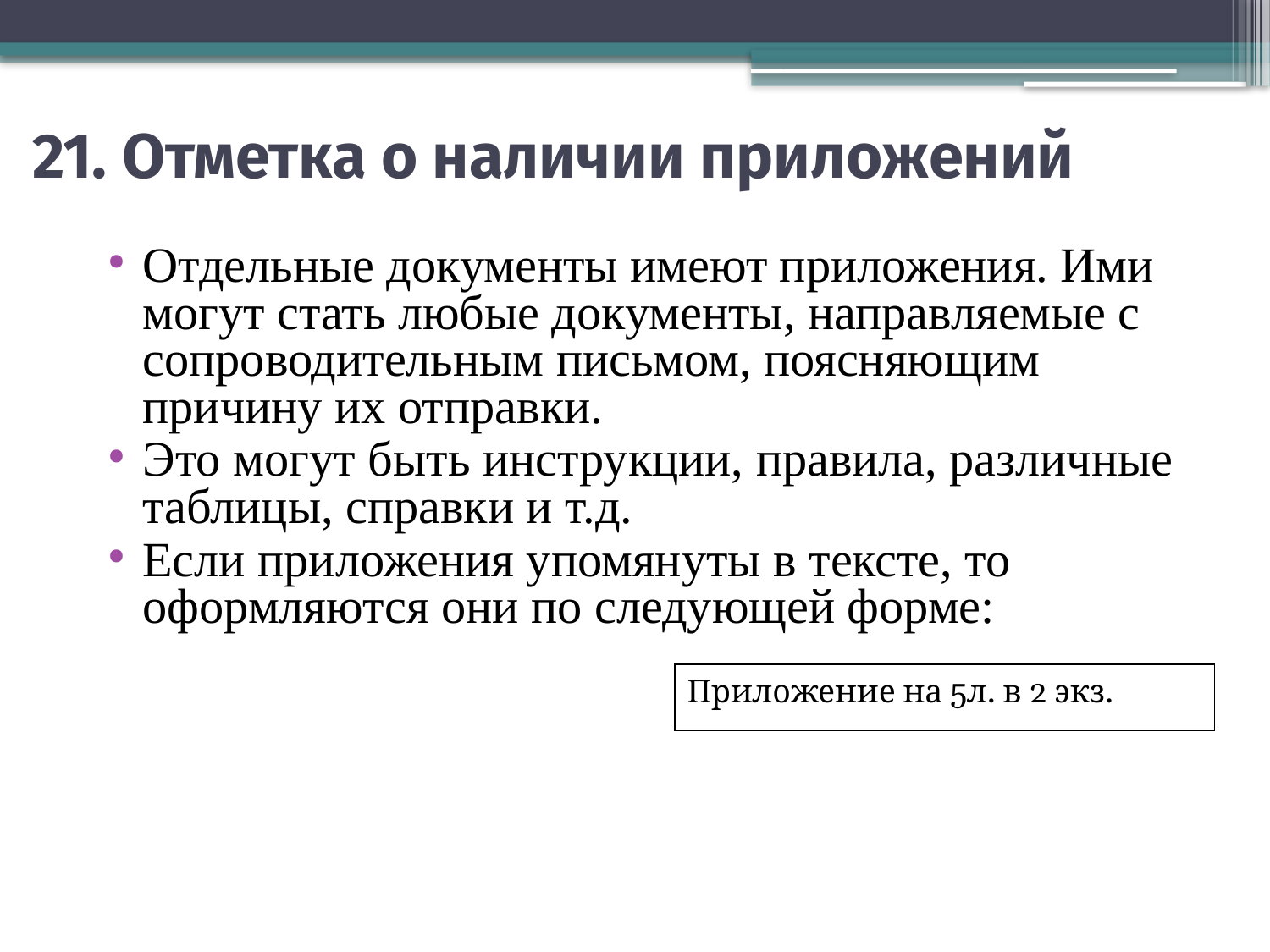

# 21. Отметка о наличии приложений
Отдельные документы имеют приложения. Ими могут стать любые документы, направляемые с сопроводительным письмом, поясняющим причину их отправки.
Это могут быть инструкции, правила, различные таблицы, справки и т.д.
Если приложения упомянуты в тексте, то оформляются они по следующей форме:
Приложение на 5л. в 2 экз.